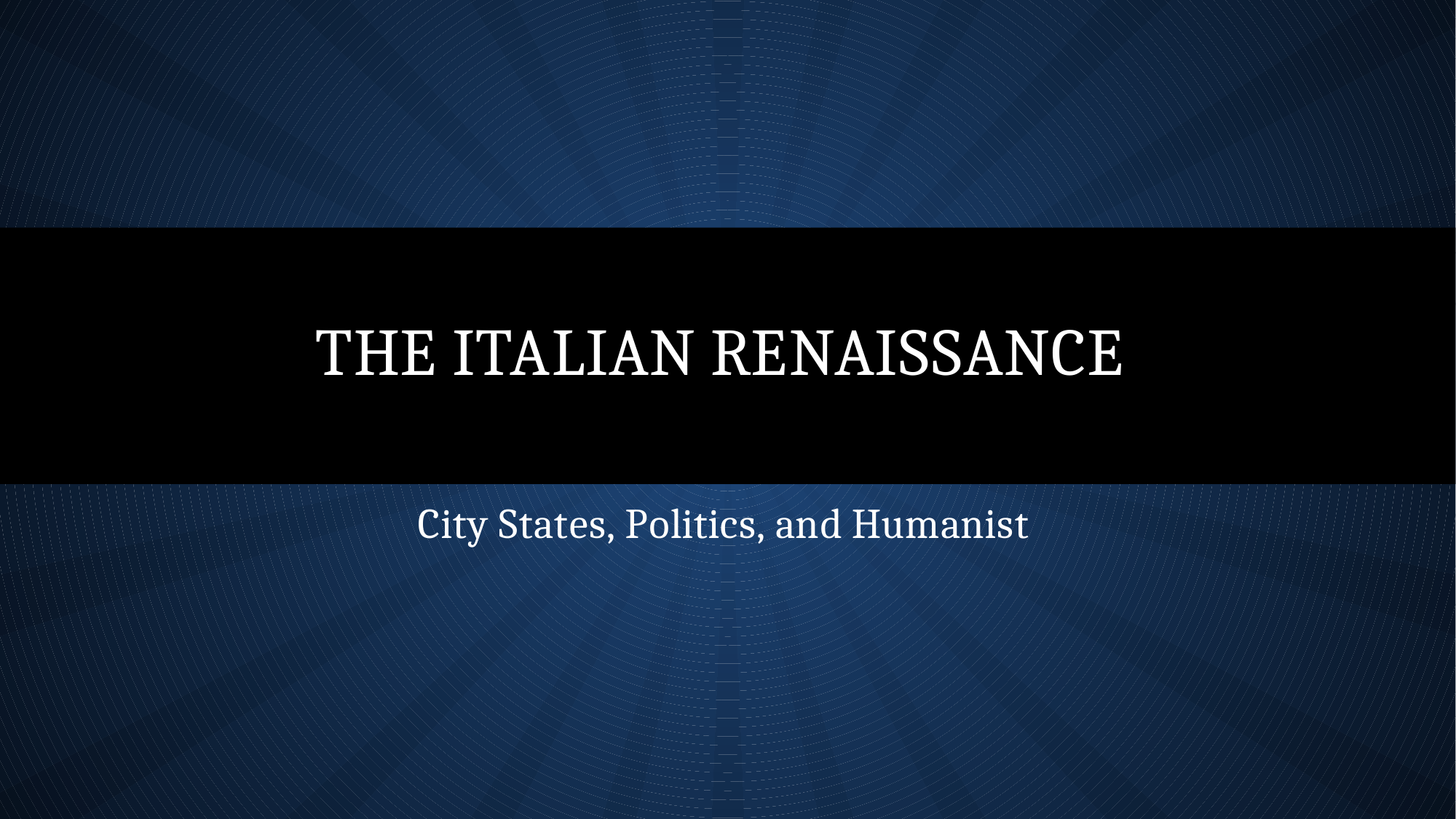

# The Italian Renaissance
City States, Politics, and Humanist